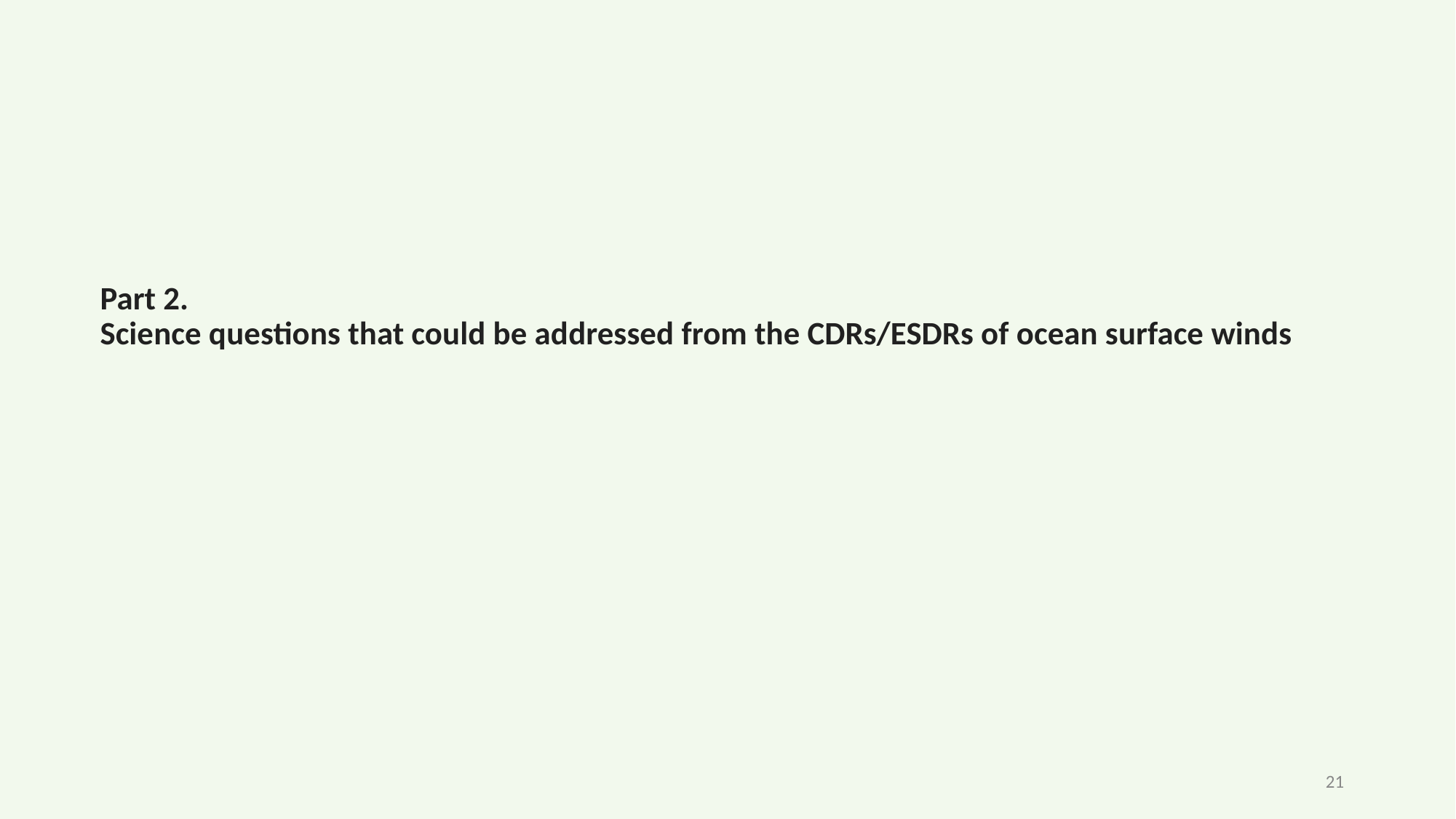

# Part 2. Science questions that could be addressed from the CDRs/ESDRs of ocean surface winds
21